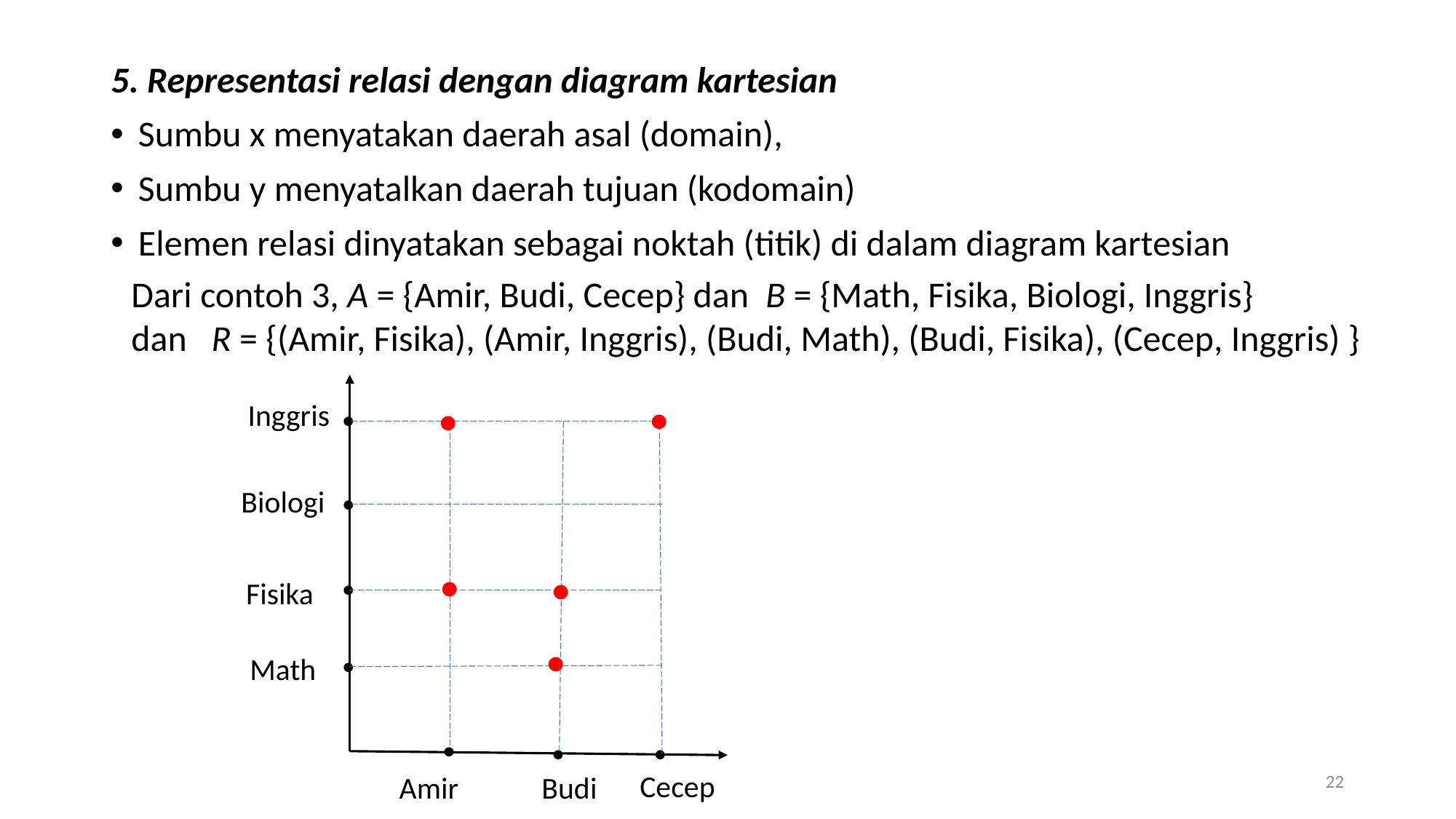

5. Representasi relasi dengan diagram kartesian
Sumbu x menyatakan daerah asal (domain),
Sumbu y menyatalkan daerah tujuan (kodomain)
Elemen relasi dinyatakan sebagai noktah (titik) di dalam diagram kartesian
Dari contoh 3, A = {Amir, Budi, Cecep} dan  B = {Math, Fisika, Biologi, Inggris}
dan   R = {(Amir, Fisika), (Amir, Inggris), (Budi, Math), (Budi, Fisika), (Cecep, Inggris) }
•
Inggris
•
•
Biologi
•
•
•
•
Fisika
•
Math
•
•
•
•
22
Cecep
Amir
Budi